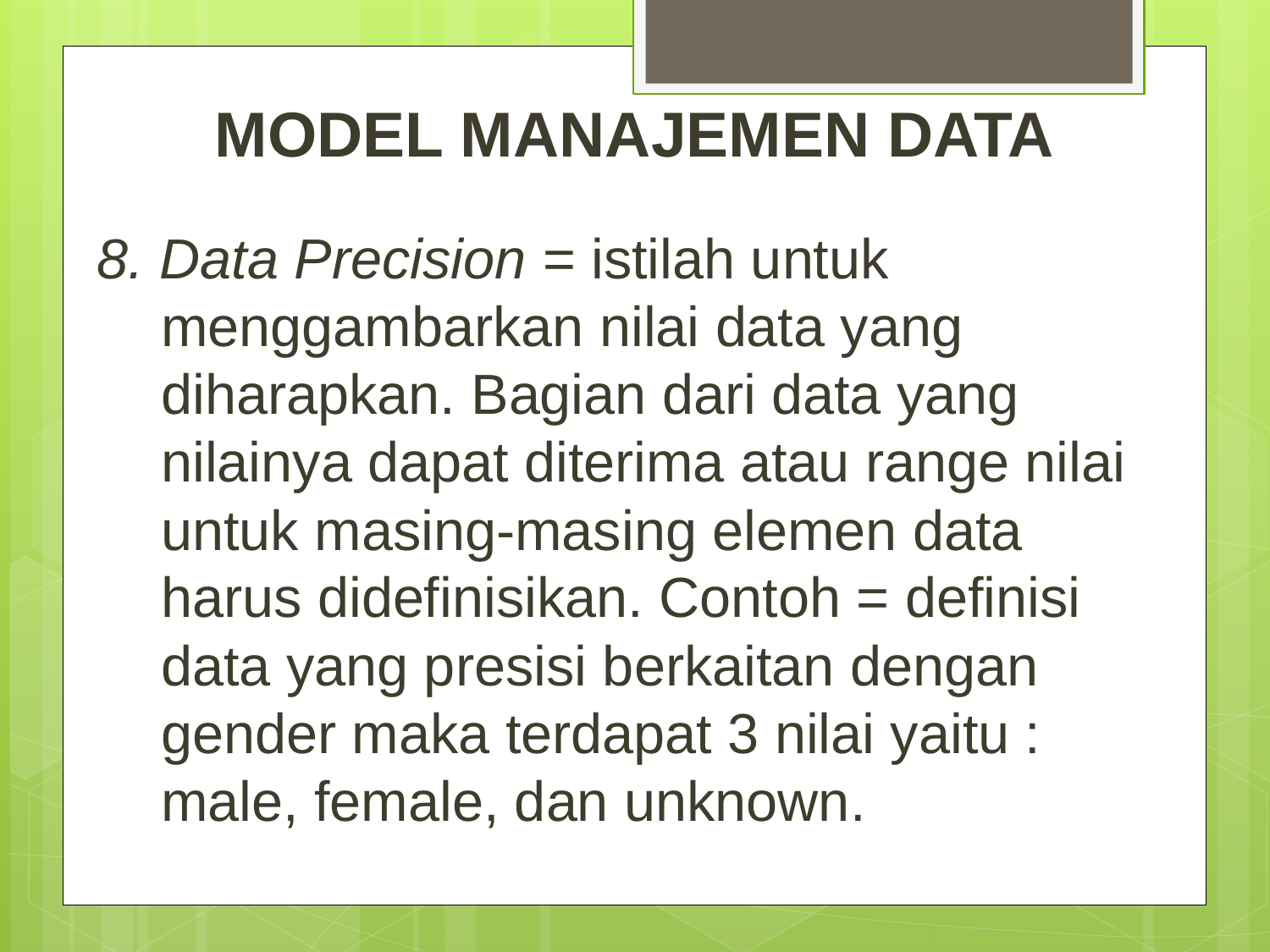

# MODEL MANAJEMEN DATA
8. Data Precision = istilah untuk menggambarkan nilai data yang diharapkan. Bagian dari data yang nilainya dapat diterima atau range nilai untuk masing-masing elemen data harus didefinisikan. Contoh = definisi data yang presisi berkaitan dengan gender maka terdapat 3 nilai yaitu : male, female, dan unknown.